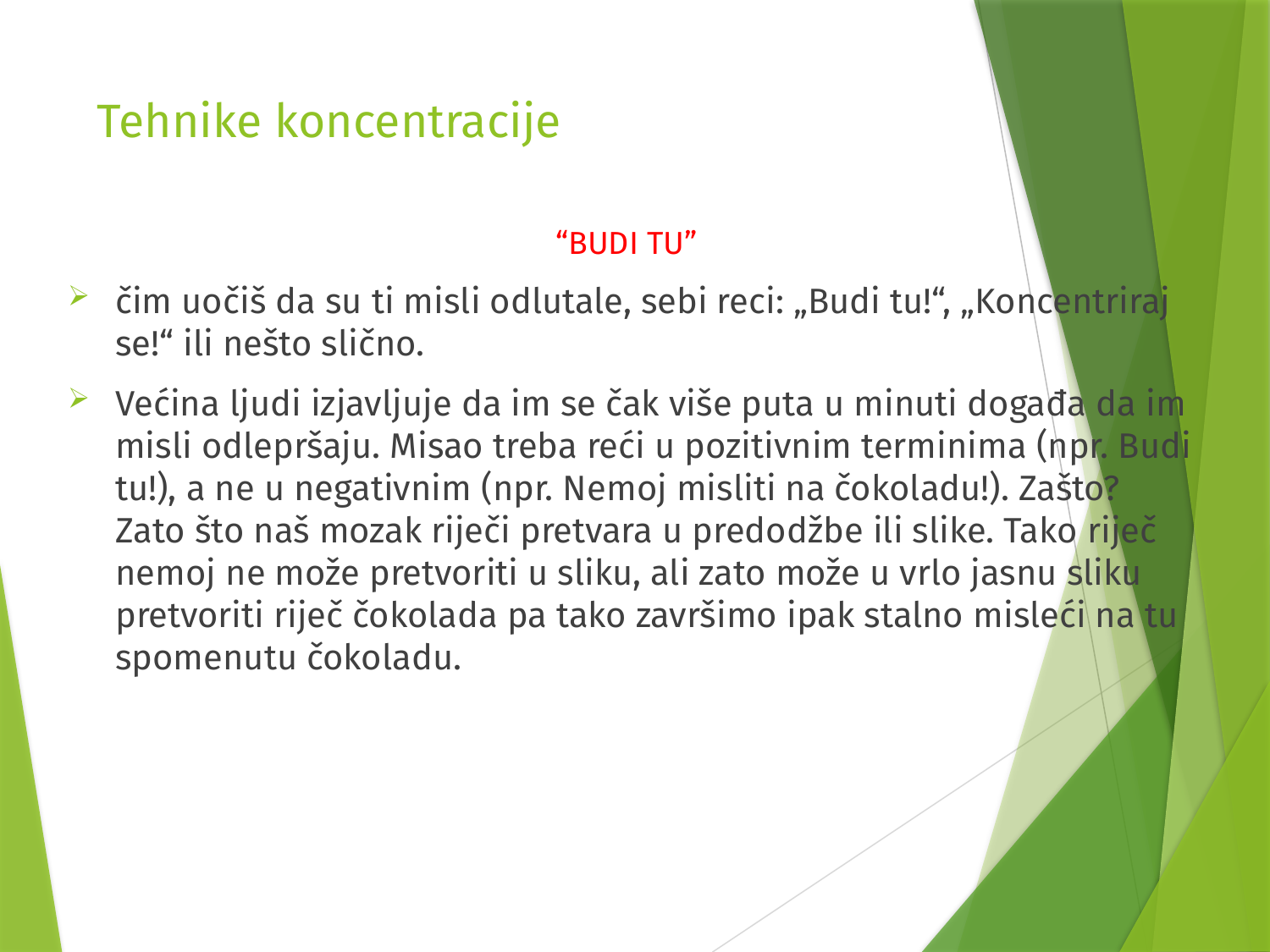

# Tehnike koncentracije
“BUDI TU”
čim uočiš da su ti misli odlutale, sebi reci: „Budi tu!“, „Koncentriraj se!“ ili nešto slično.
Većina ljudi izjavljuje da im se čak više puta u minuti događa da im misli odlepršaju. Misao treba reći u pozitivnim terminima (npr. Budi tu!), a ne u negativnim (npr. Nemoj misliti na čokoladu!). Zašto? Zato što naš mozak riječi pretvara u predodžbe ili slike. Tako riječ nemoj ne može pretvoriti u sliku, ali zato može u vrlo jasnu sliku pretvoriti riječ čokolada pa tako završimo ipak stalno misleći na tu spomenutu čokoladu.